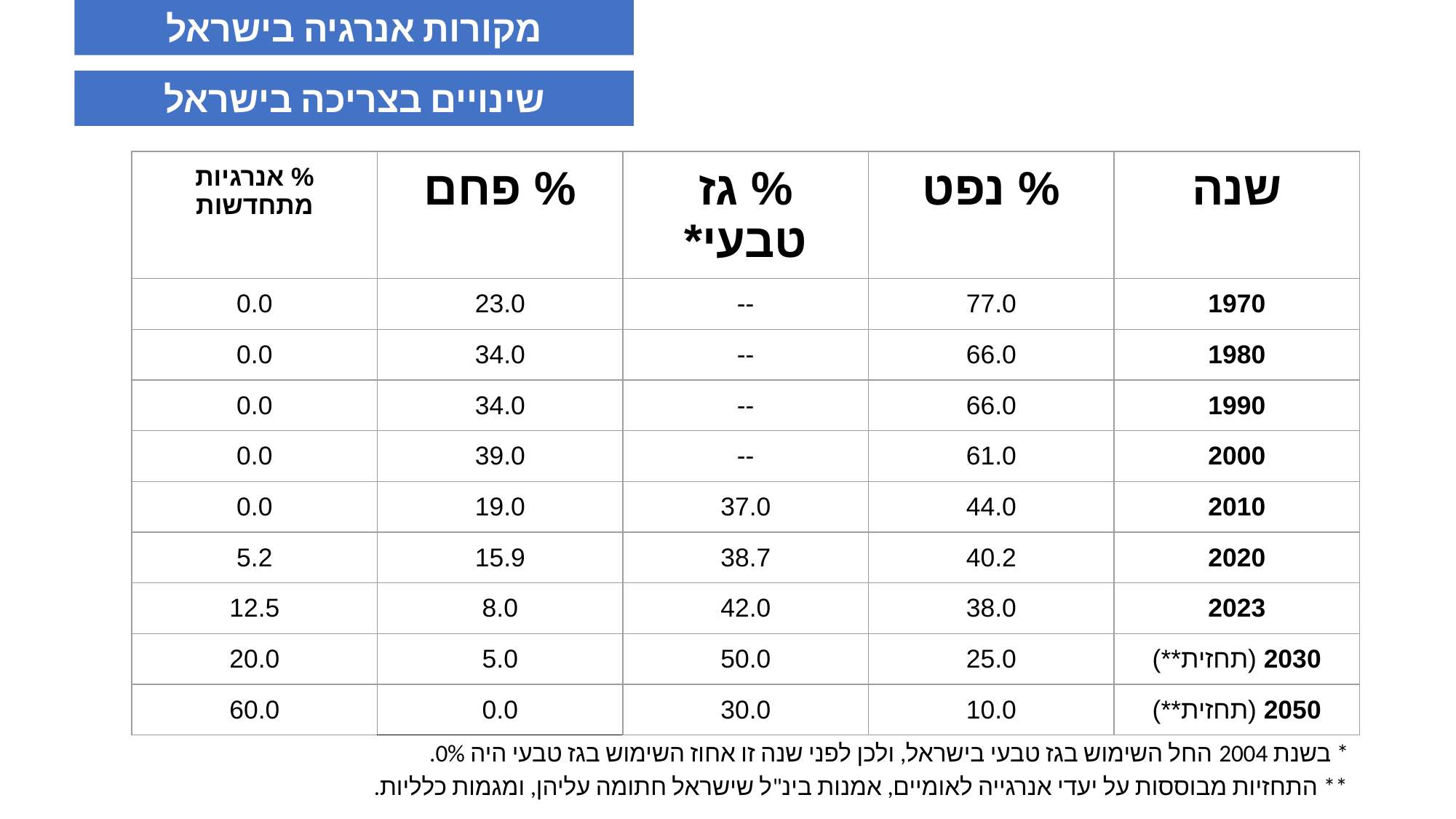

מקורות אנרגיה בישראל
שינויים בצריכה בישראל
| % אנרגיות מתחדשות | % פחם | % גז טבעי\* | % נפט | שנה |
| --- | --- | --- | --- | --- |
| 0.0 | 23.0 | -- | 77.0 | 1970 |
| 0.0 | 34.0 | -- | 66.0 | 1980 |
| 0.0 | 34.0 | -- | 66.0 | 1990 |
| 0.0 | 39.0 | -- | 61.0 | 2000 |
| 0.0 | 19.0 | 37.0 | 44.0 | 2010 |
| 5.2 | 15.9 | 38.7 | 40.2 | 2020 |
| 12.5 | 8.0 | 42.0 | 38.0 | 2023 |
| 20.0 | 5.0 | 50.0 | 25.0 | 2030 (תחזית\*\*) |
| 60.0 | 0.0 | 30.0 | 10.0 | 2050 (תחזית\*\*) |
* בשנת 2004 החל השימוש בגז טבעי בישראל, ולכן לפני שנה זו אחוז השימוש בגז טבעי היה 0%.
** התחזיות מבוססות על יעדי אנרגייה לאומיים, אמנות בינ"ל שישראל חתומה עליהן, ומגמות כלליות.